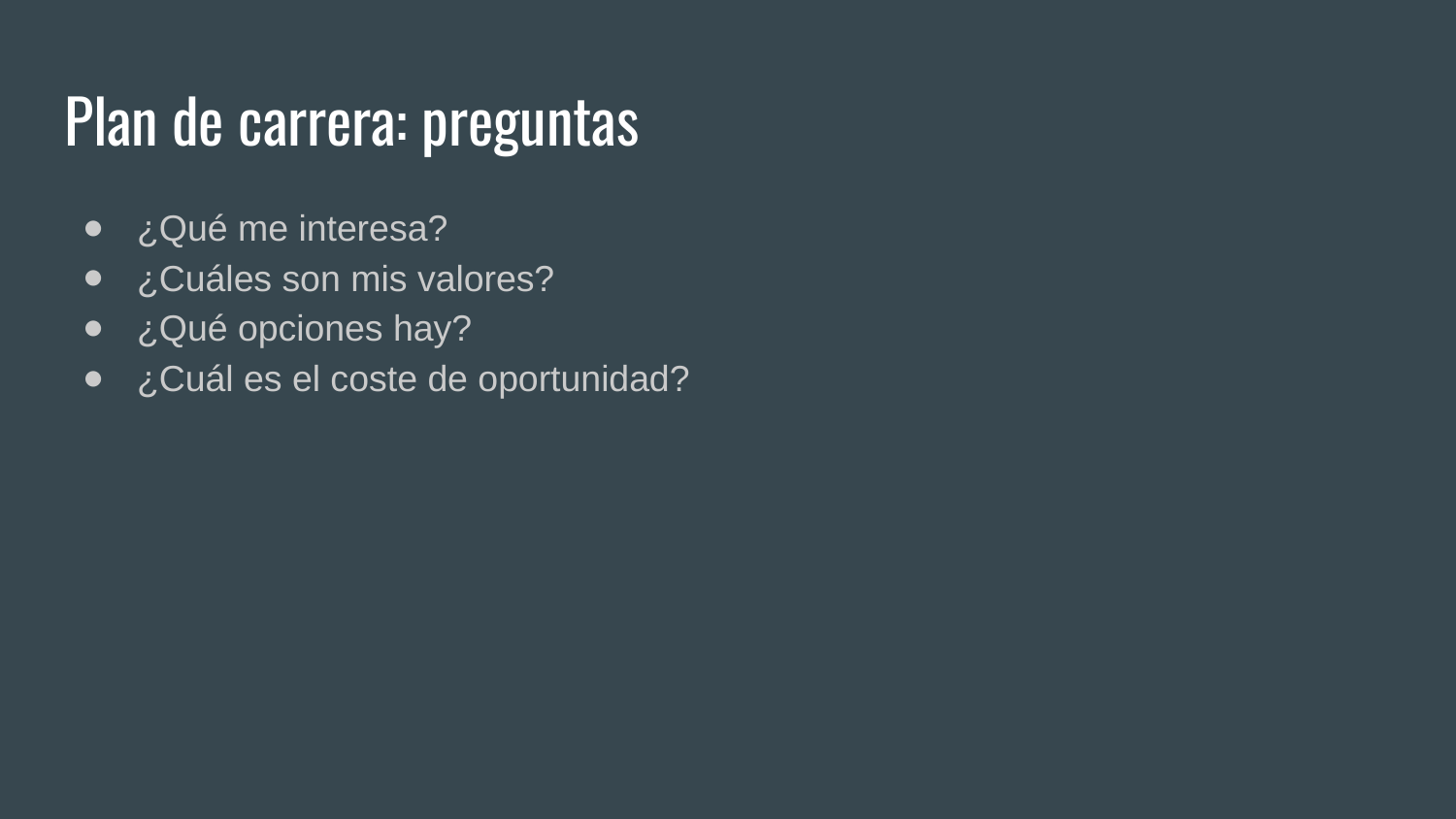

# Plan de carrera: preguntas
¿Qué me interesa?
¿Cuáles son mis valores?
¿Qué opciones hay?
¿Cuál es el coste de oportunidad?